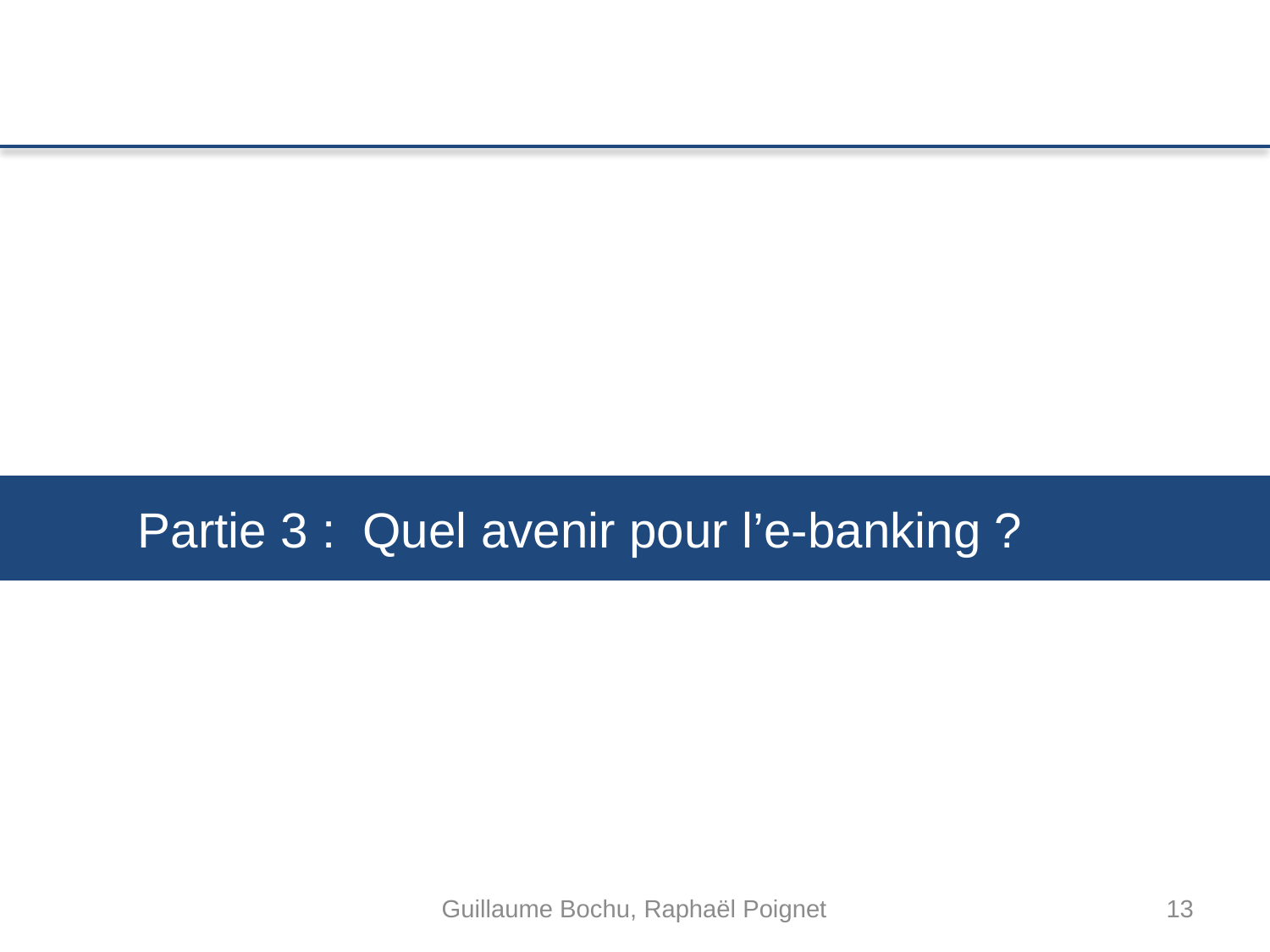

Partie 3 :  Quel avenir pour l’e-banking ?
Guillaume Bochu, Raphaël Poignet
13